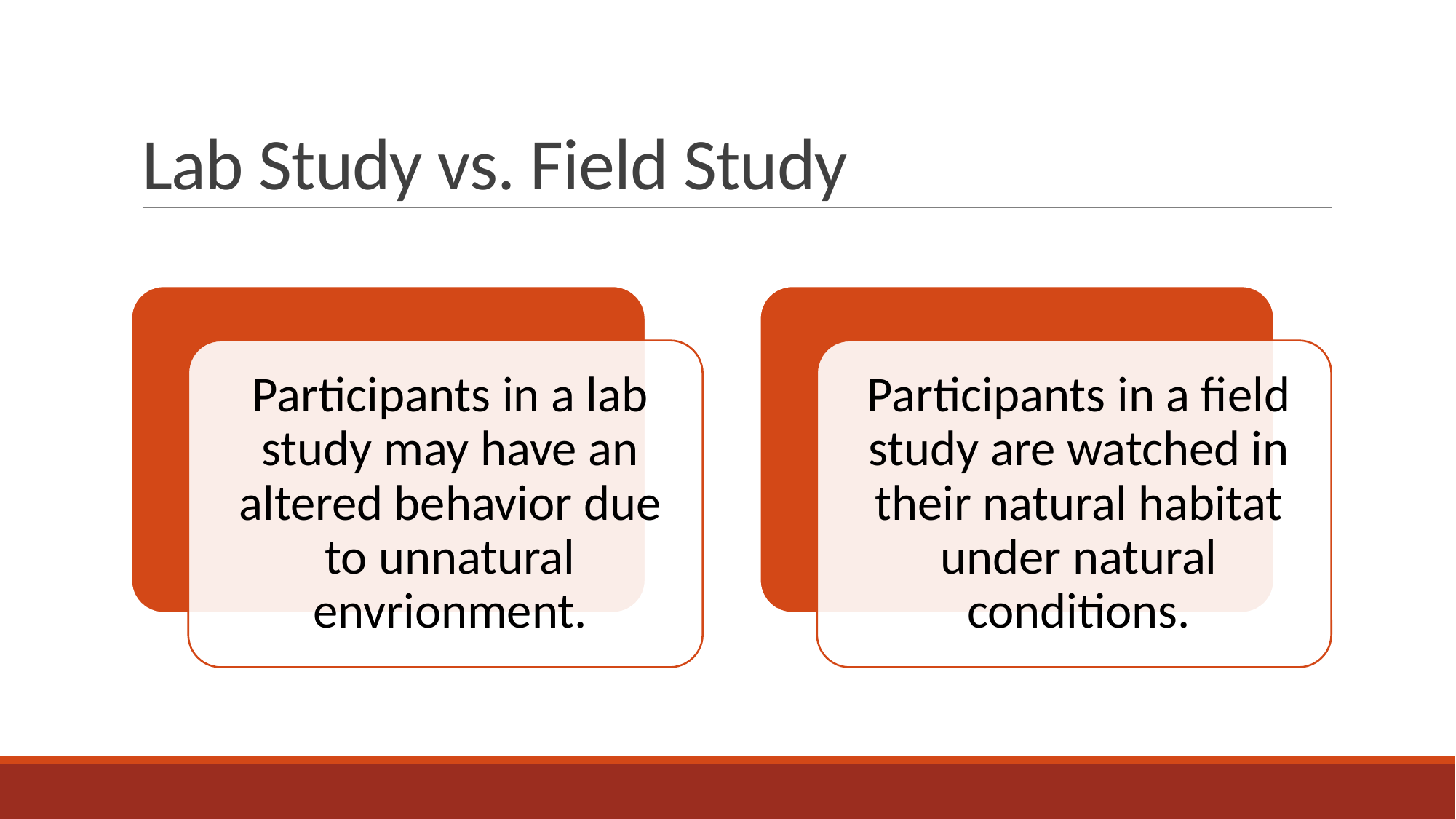

# Lab Study vs. Field Study
Participants in a lab study may have an altered behavior due to unnatural envrionment.
Participants in a field study are watched in their natural habitat under natural conditions.